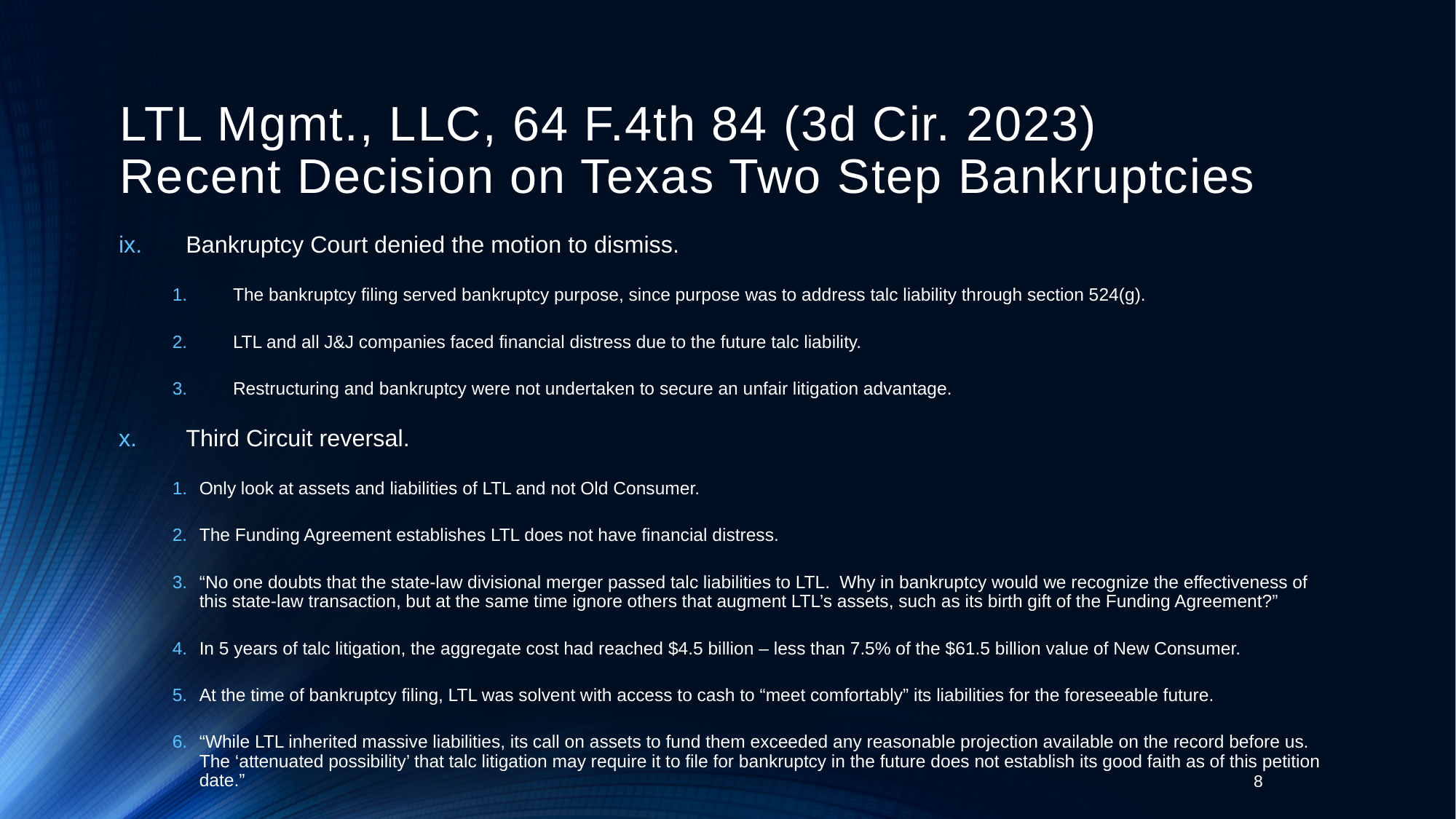

# LTL Mgmt., LLC, 64 F.4th 84 (3d Cir. 2023) Recent Decision on Texas Two Step Bankruptcies
Bankruptcy Court denied the motion to dismiss.
The bankruptcy filing served bankruptcy purpose, since purpose was to address talc liability through section 524(g).
LTL and all J&J companies faced financial distress due to the future talc liability.
Restructuring and bankruptcy were not undertaken to secure an unfair litigation advantage.
Third Circuit reversal.
Only look at assets and liabilities of LTL and not Old Consumer.
The Funding Agreement establishes LTL does not have financial distress.
“No one doubts that the state-law divisional merger passed talc liabilities to LTL.  Why in bankruptcy would we recognize the effectiveness of this state-law transaction, but at the same time ignore others that augment LTL’s assets, such as its birth gift of the Funding Agreement?”
In 5 years of talc litigation, the aggregate cost had reached $4.5 billion – less than 7.5% of the $61.5 billion value of New Consumer.
At the time of bankruptcy filing, LTL was solvent with access to cash to “meet comfortably” its liabilities for the foreseeable future.
“While LTL inherited massive liabilities, its call on assets to fund them exceeded any reasonable projection available on the record before us.  The ‘attenuated possibility’ that talc litigation may require it to file for bankruptcy in the future does not establish its good faith as of this petition date.”
8